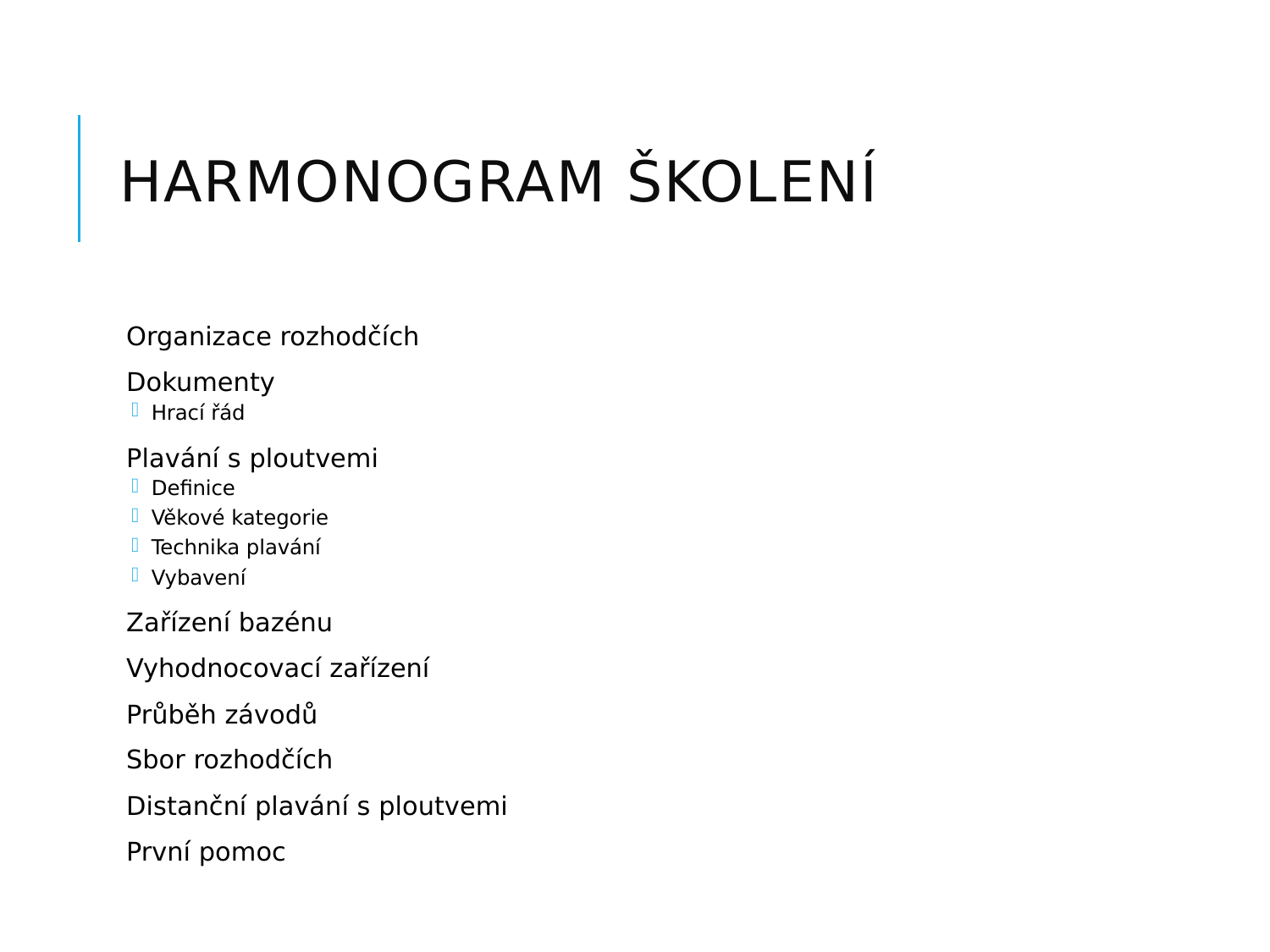

# Harmonogram školení
Organizace rozhodčích
Dokumenty
Hrací řád
Plavání s ploutvemi
Definice
Věkové kategorie
Technika plavání
Vybavení
Zařízení bazénu
Vyhodnocovací zařízení
Průběh závodů
Sbor rozhodčích
Distanční plavání s ploutvemi
První pomoc